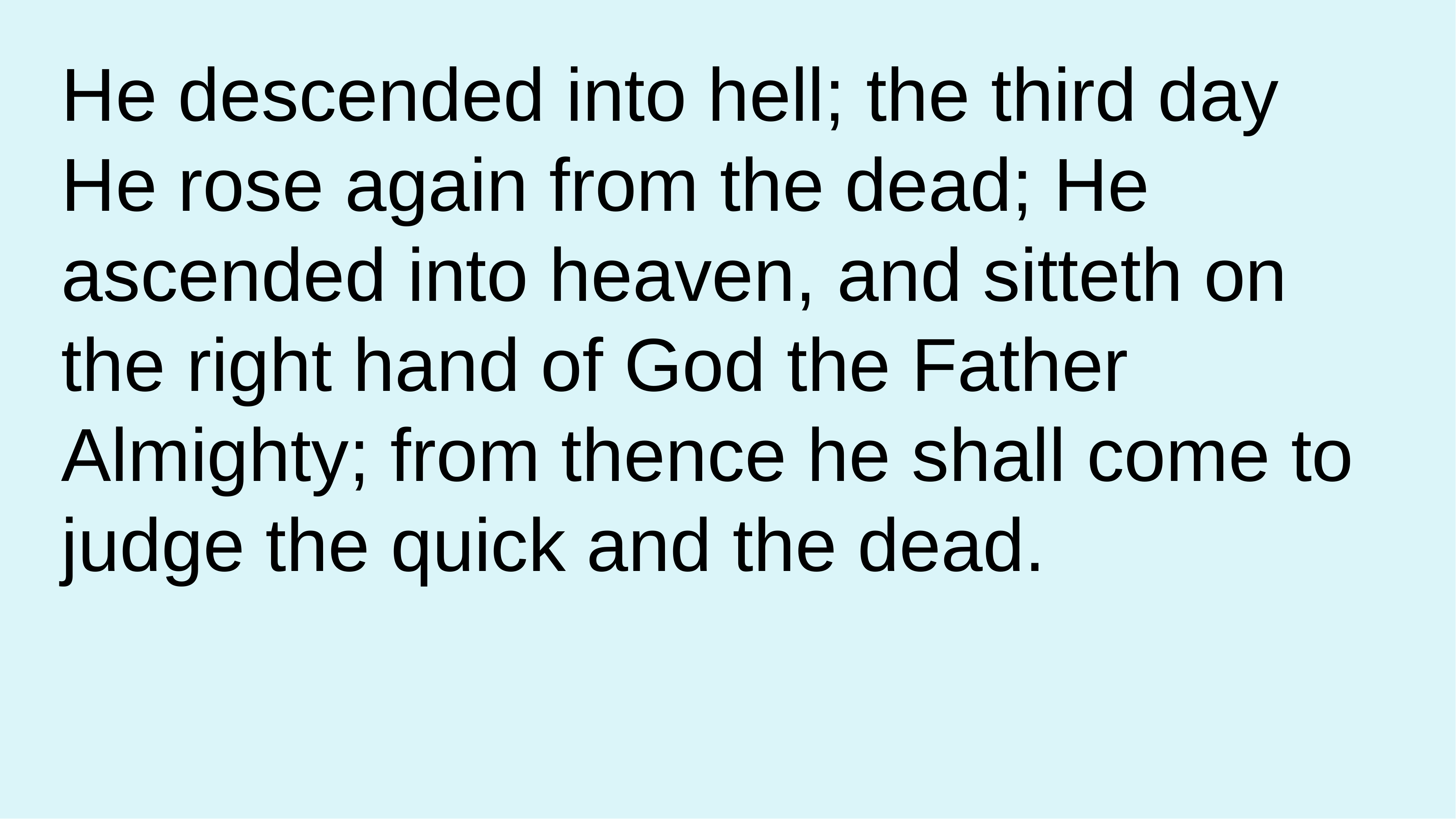

He descended into hell; the third day He rose again from the dead; He ascended into heaven, and sitteth on the right hand of God the Father Almighty; from thence he shall come to judge the quick and the dead.